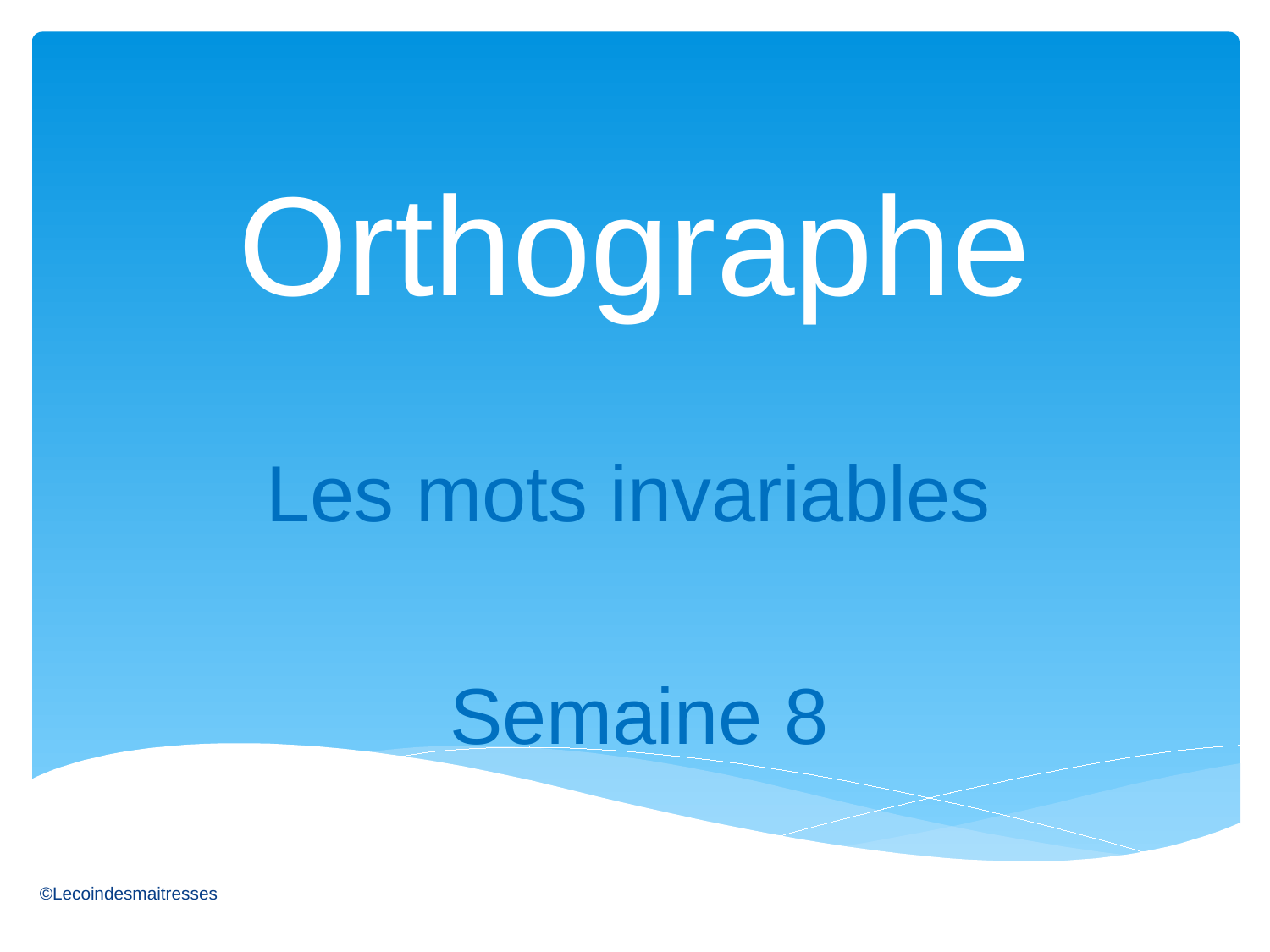

# Orthographe
Les mots invariables

Semaine 8
©Lecoindesmaitresses